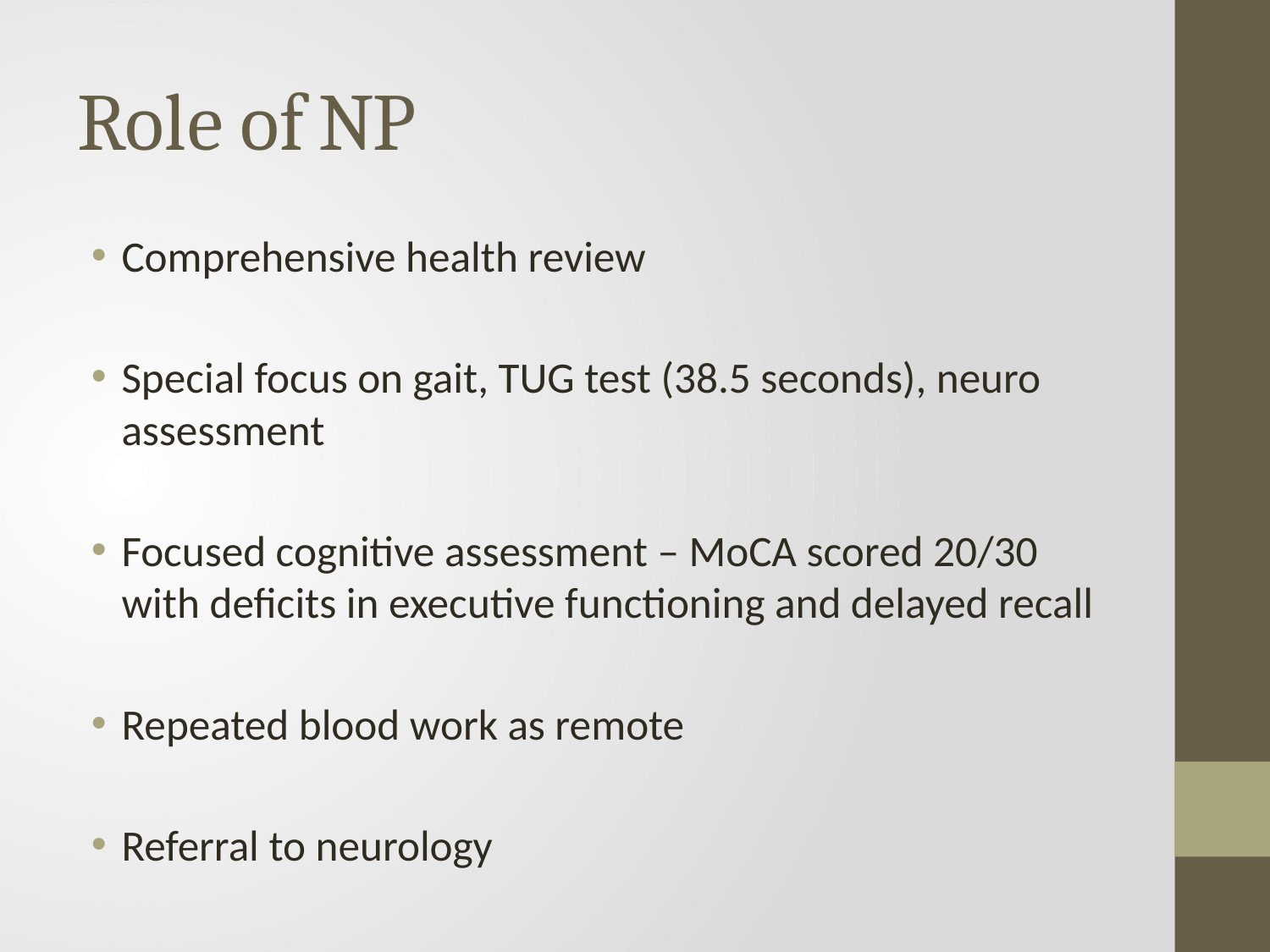

# Role of NP
Comprehensive health review

Special focus on gait, TUG test (38.5 seconds), neuro assessment

Focused cognitive assessment – MoCA scored 20/30 with deficits in executive functioning and delayed recall

Repeated blood work as remote

Referral to neurology